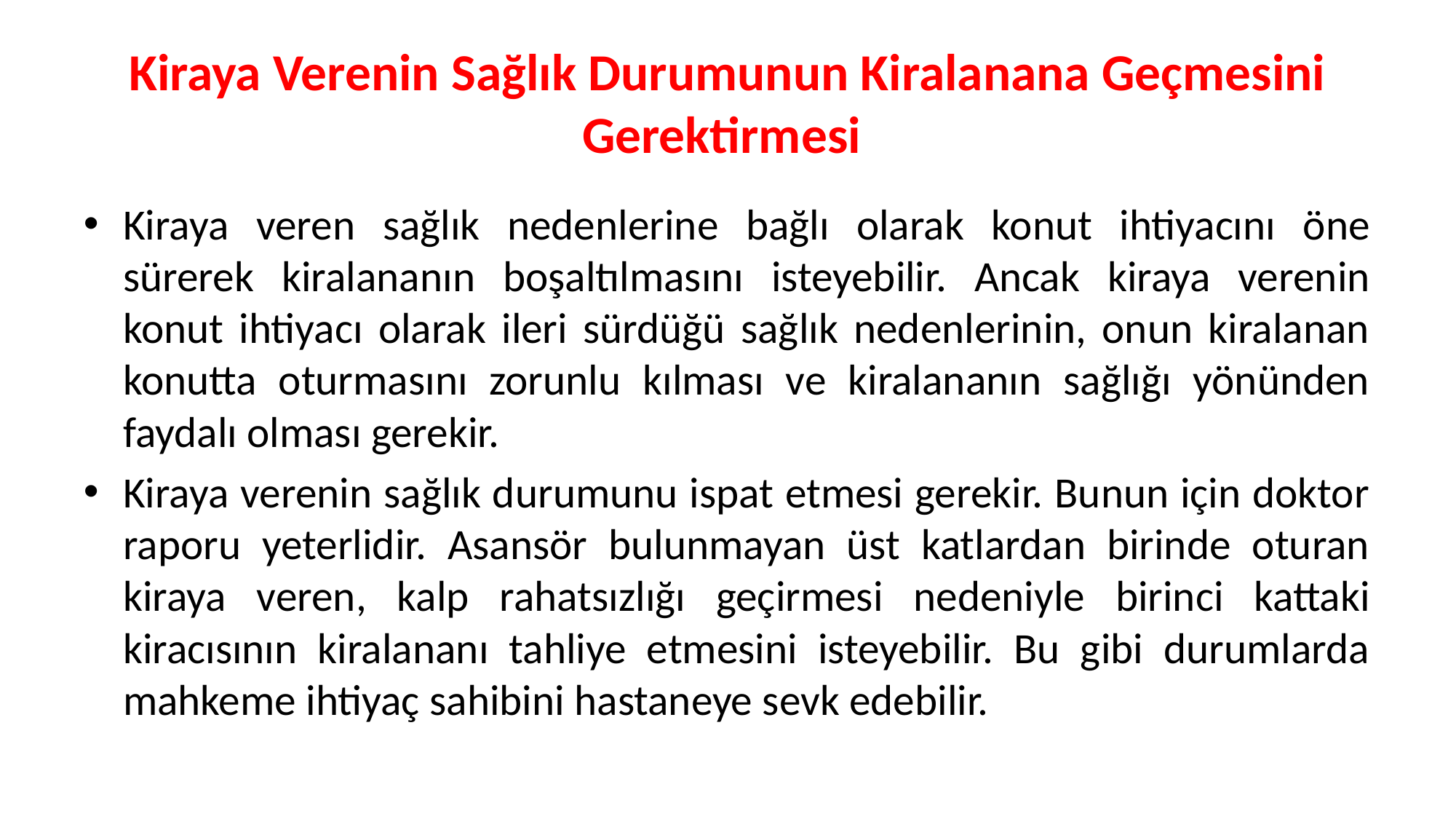

# Kiraya Verenin Sağlık Durumunun Kiralanana Geçmesini Gerektirmesi
Kiraya veren sağlık nedenlerine bağlı olarak konut ihtiyacını öne sürerek kiralananın boşaltılmasını isteyebilir. Ancak kiraya verenin konut ihtiyacı olarak ileri sürdüğü sağlık nedenlerinin, onun kiralanan konutta oturmasını zorunlu kılması ve kiralananın sağlığı yönünden faydalı olması gerekir.
Kiraya verenin sağlık durumunu ispat etmesi gerekir. Bunun için doktor raporu yeterlidir. Asansör bulunmayan üst katlardan birinde oturan kiraya veren, kalp rahatsızlığı geçirmesi nedeniyle birinci kattaki kiracısının kiralananı tahliye etmesini isteyebilir. Bu gibi durumlarda mahkeme ihtiyaç sahibini hastaneye sevk edebilir.